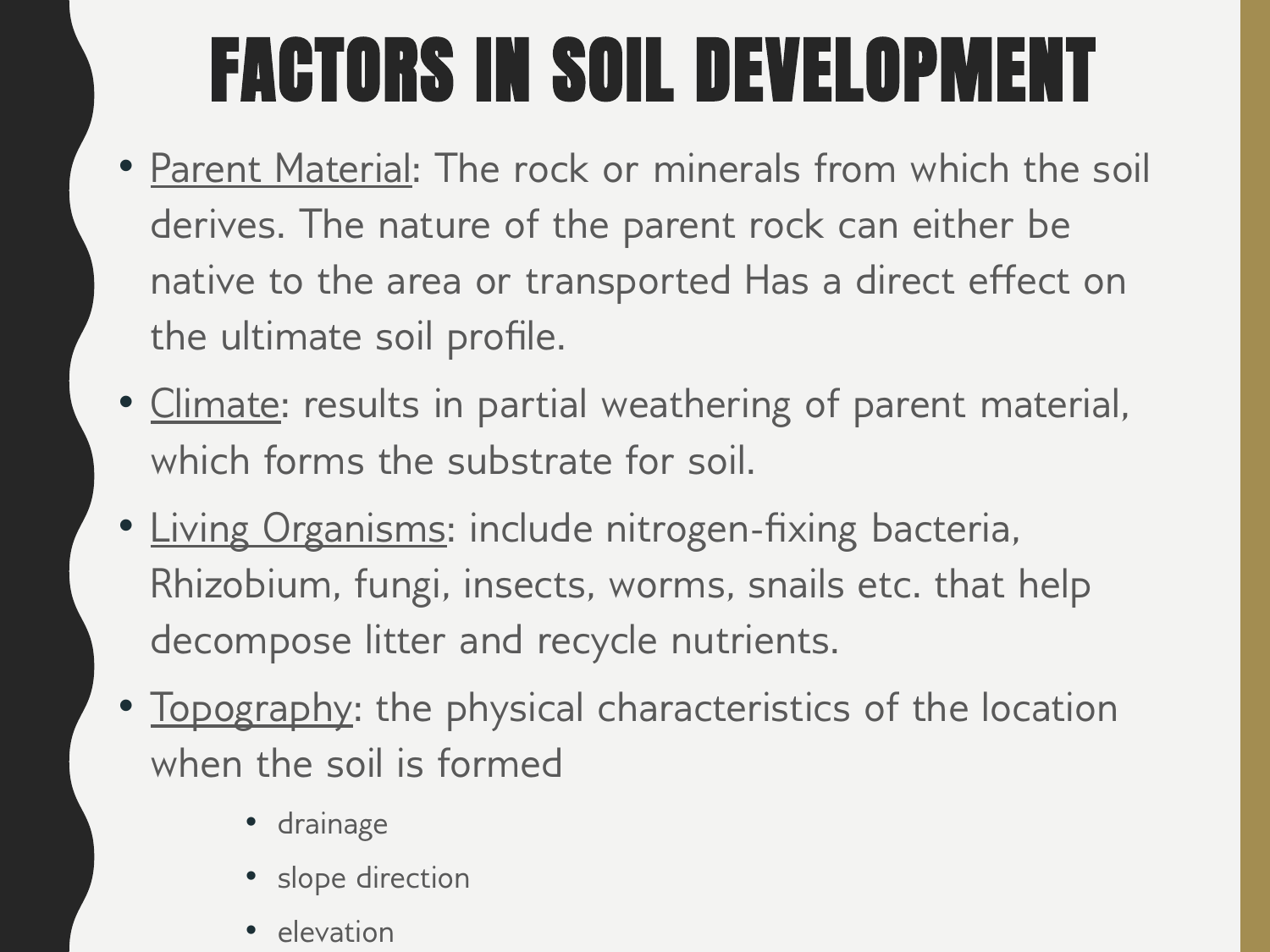

# Factors in Soil Development
Parent Material: The rock or minerals from which the soil derives. The nature of the parent rock can either be native to the area or transported Has a direct effect on the ultimate soil profile.
Climate: results in partial weathering of parent material, which forms the substrate for soil.
Living Organisms: include nitrogen-fixing bacteria, Rhizobium, fungi, insects, worms, snails etc. that help decompose litter and recycle nutrients.
Topography: the physical characteristics of the location when the soil is formed
drainage
slope direction
elevation
wind exposure